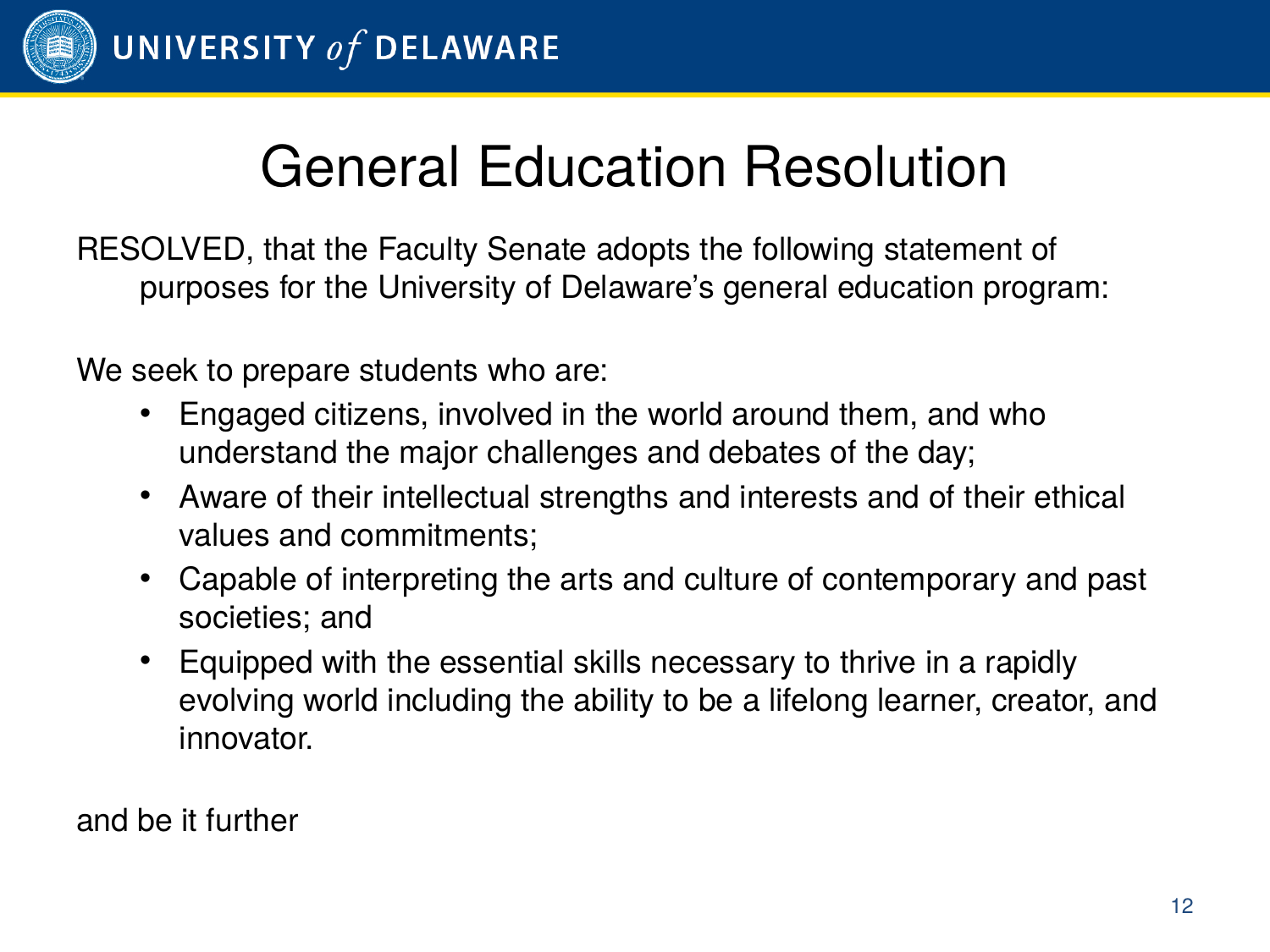

# General Education Resolution
RESOLVED, that the Faculty Senate adopts the following statement of purposes for the University of Delaware’s general education program:
We seek to prepare students who are:
Engaged citizens, involved in the world around them, and who understand the major challenges and debates of the day;
Aware of their intellectual strengths and interests and of their ethical values and commitments;
Capable of interpreting the arts and culture of contemporary and past societies; and
Equipped with the essential skills necessary to thrive in a rapidly evolving world including the ability to be a lifelong learner, creator, and innovator.
and be it further
12